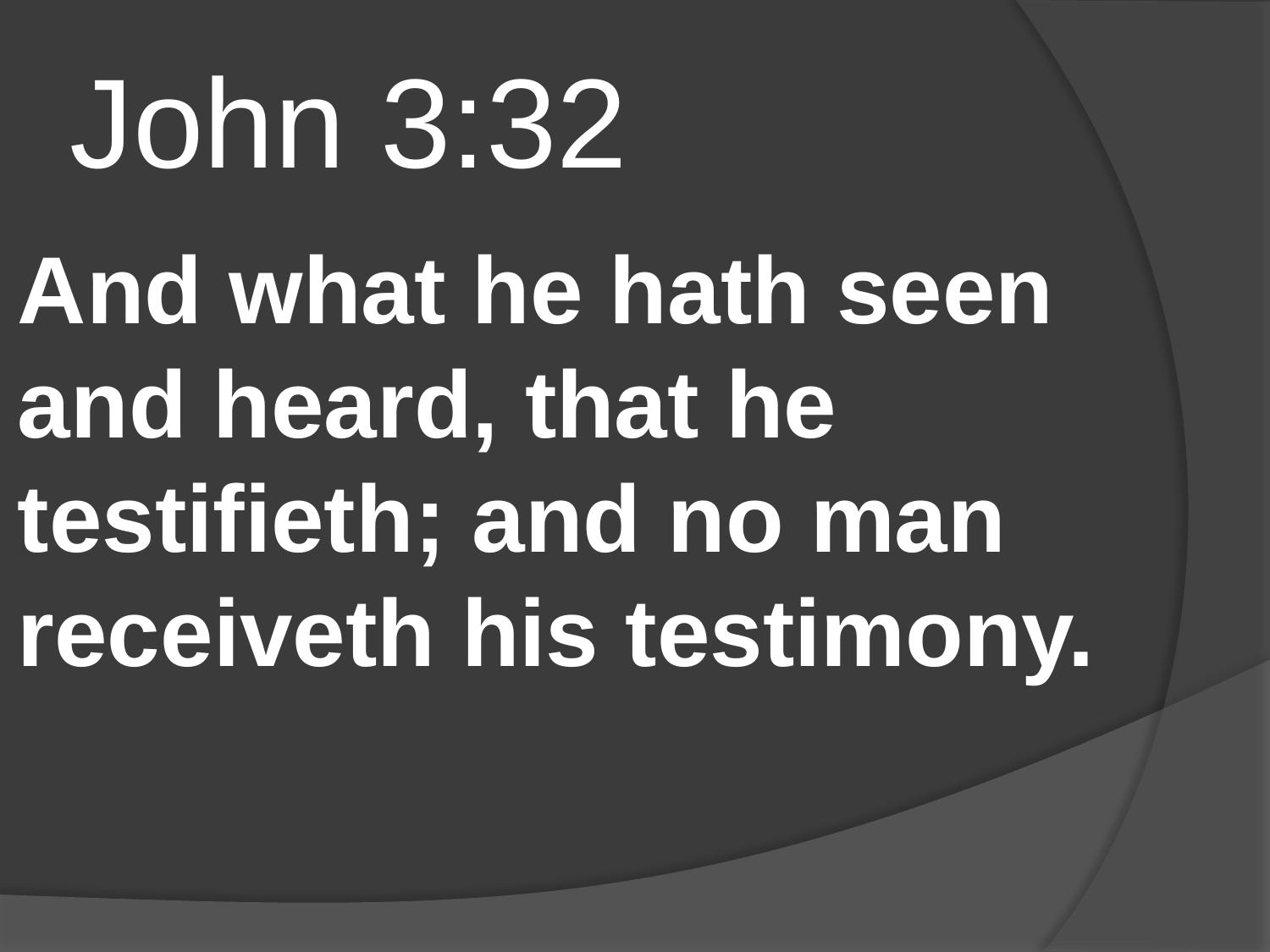

# John 3:32
And what he hath seen and heard, that he testifieth; and no man receiveth his testimony.